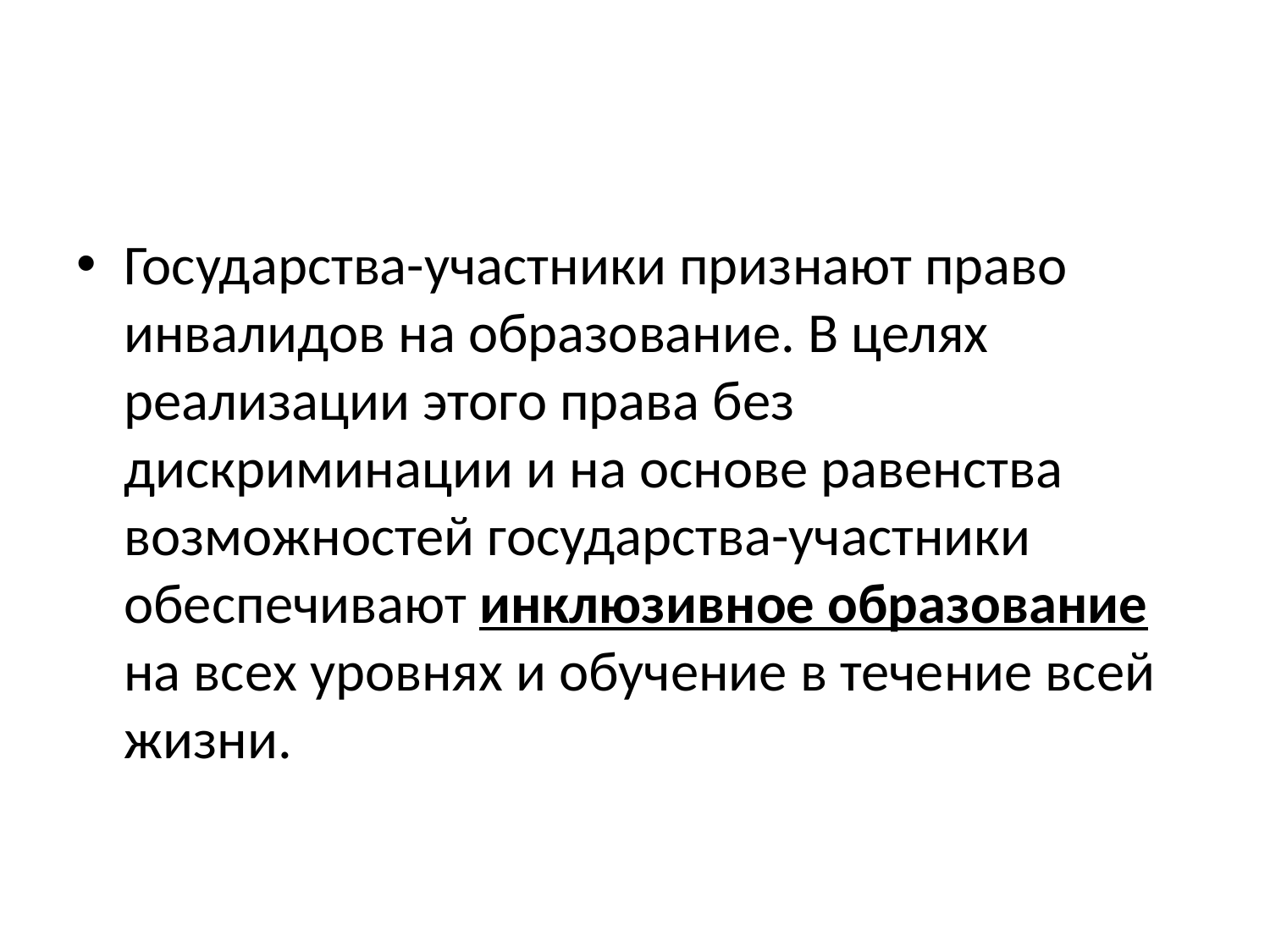

#
Государства-участники признают право инвалидов на образование. В целях реализации этого права без дискриминации и на основе равенства возможностей государства-участники обеспечивают инклюзивное образование на всех уровнях и обучение в течение всей жизни.